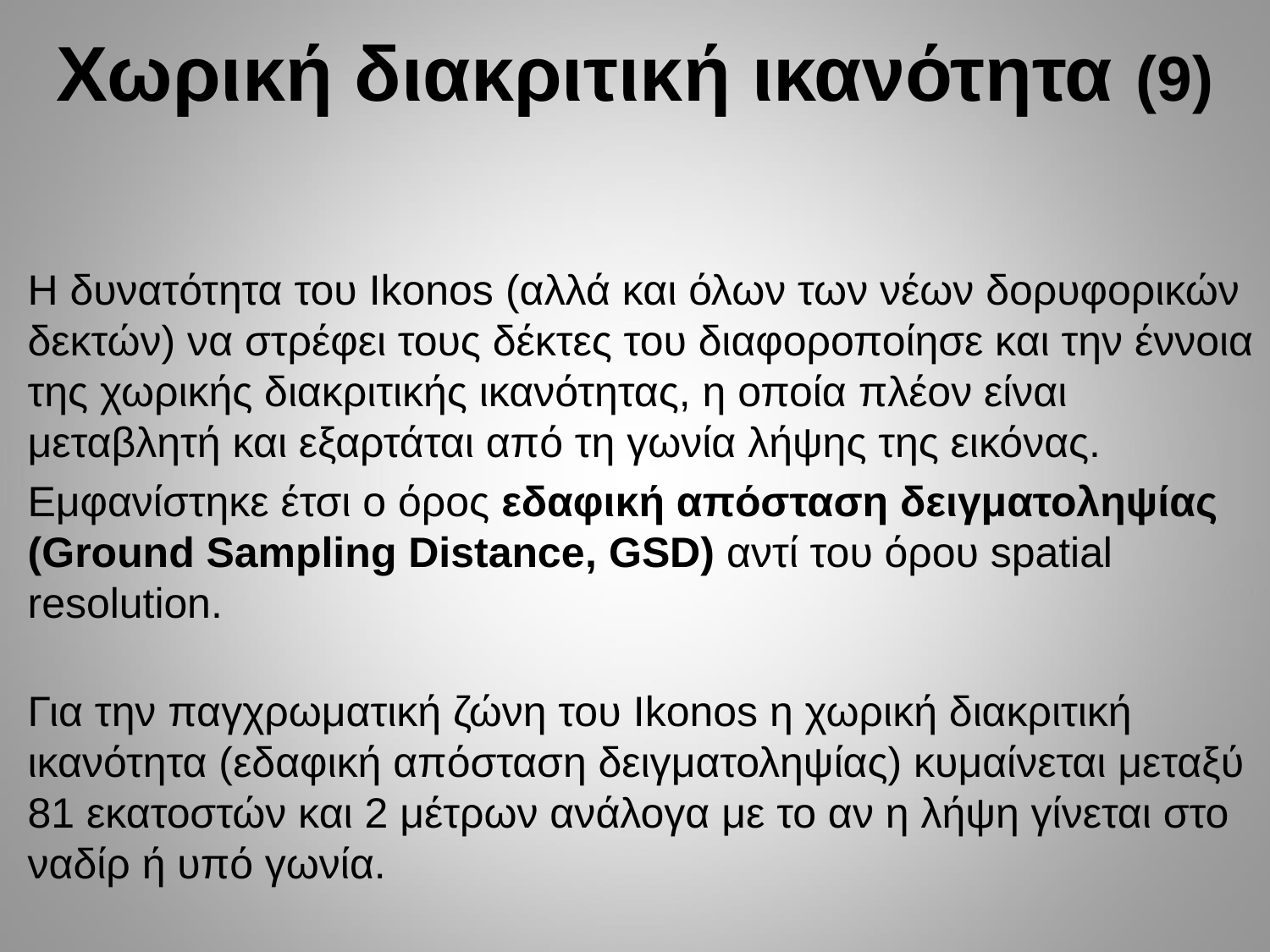

# Χωρική διακριτική ικανότητα (9)
Η δυνατότητα του Ikonos (αλλά και όλων των νέων δορυφορικών δεκτών) να στρέφει τους δέκτες του διαφοροποίησε και την έννοια της χωρικής διακριτικής ικανότητας, η οποία πλέον είναι μεταβλητή και εξαρτάται από τη γωνία λήψης της εικόνας.
Εμφανίστηκε έτσι ο όρος εδαφική απόσταση δειγματοληψίας (Ground Sampling Distance, GSD) αντί του όρου spatial resolution.

Για την παγχρωματική ζώνη του Ikonos η χωρική διακριτική ικανότητα (εδαφική απόσταση δειγματοληψίας) κυμαίνεται μεταξύ 81 εκατοστών και 2 μέτρων ανάλογα με το αν η λήψη γίνεται στο ναδίρ ή υπό γωνία.